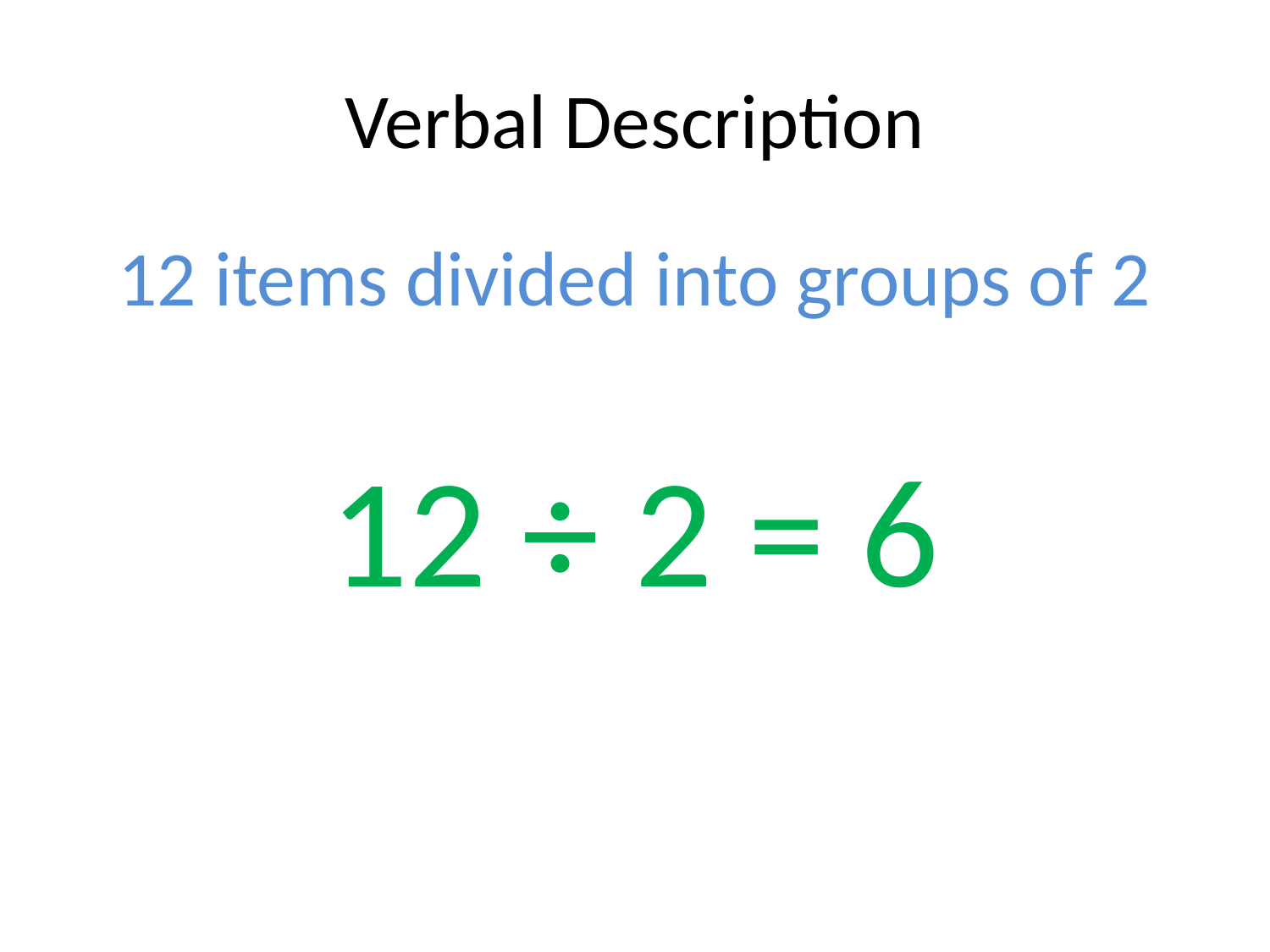

# Verbal Description
12 items divided into groups of 2

12 ÷ 2 = 6